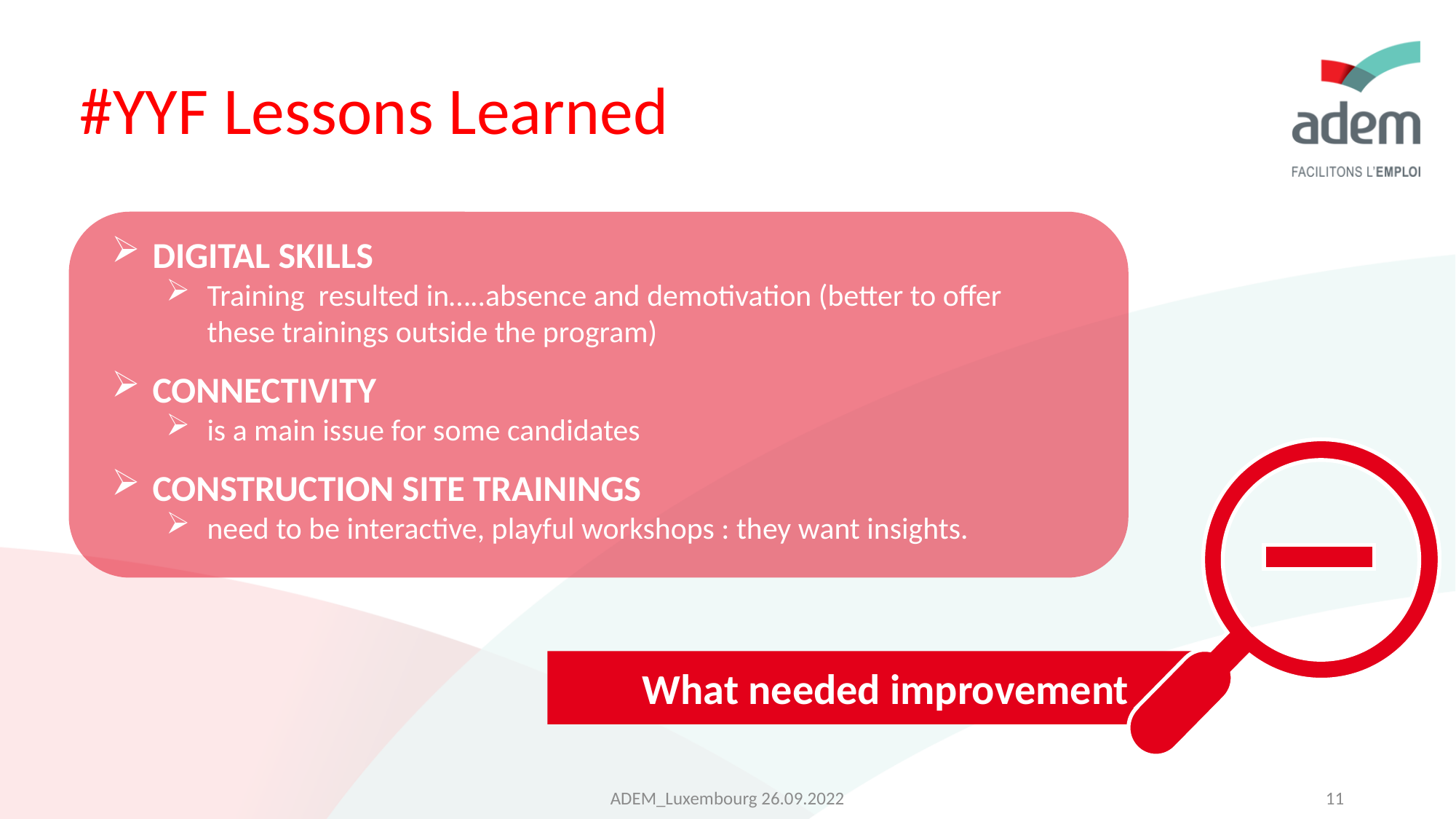

# #YYF Lessons Learned

DIGITAL SKILLS
Training  resulted in…..absence and demotivation (better to offer these trainings outside the program)

CONNECTIVITY
is a main issue for some candidates

CONSTRUCTION SITE TRAININGS
need to be interactive, playful workshops : they want insights.

What needed improvement
ADEM_Luxembourg 26.09.2022
11